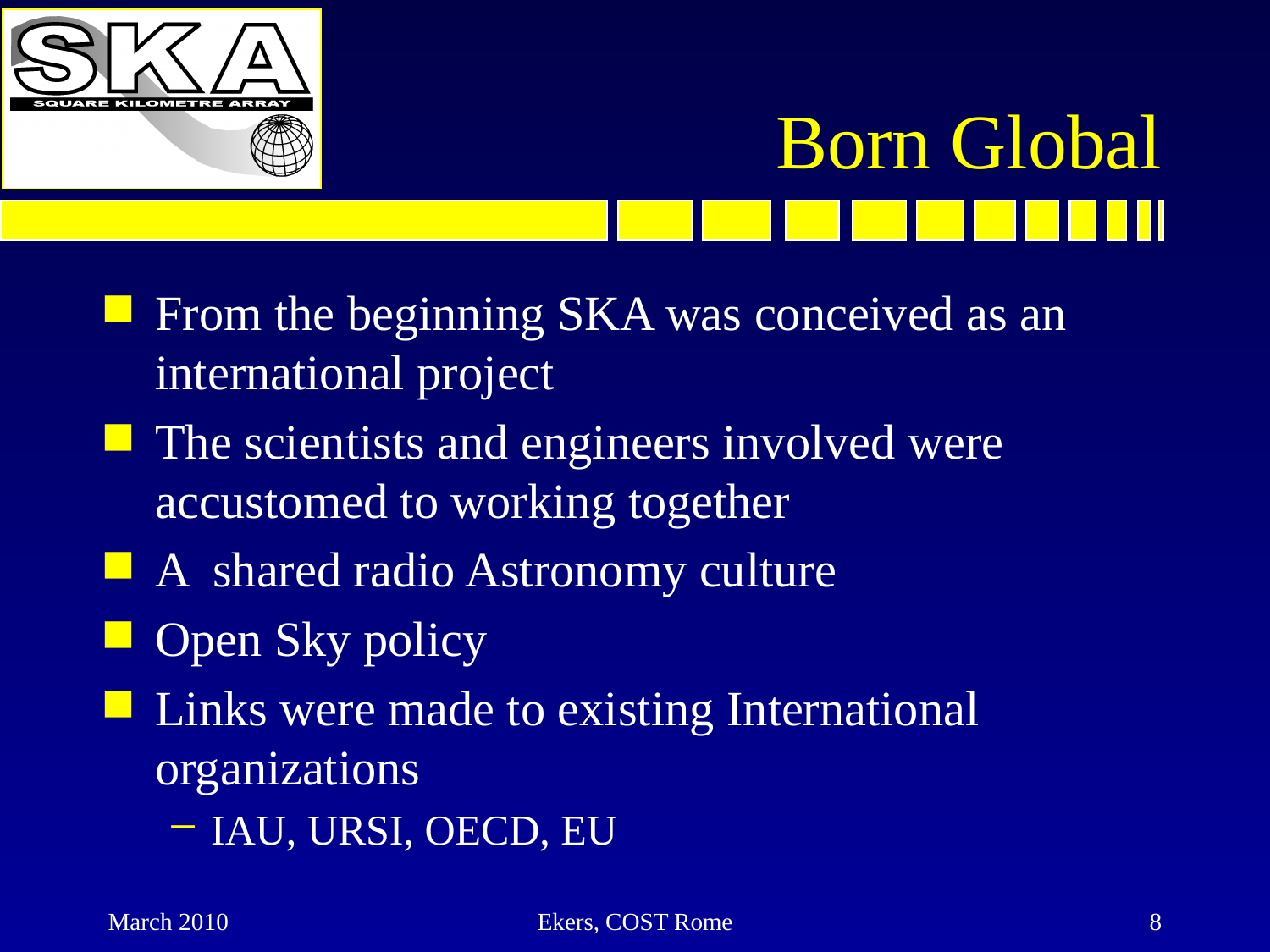

# Born Global
From the beginning SKA was conceived as an international project
The scientists and engineers involved were accustomed to working together
A  shared radio Astronomy culture
Open Sky policy
Links were made to existing International organizations
IAU, URSI, OECD, EU
March 2010
Ekers, COST Rome
8